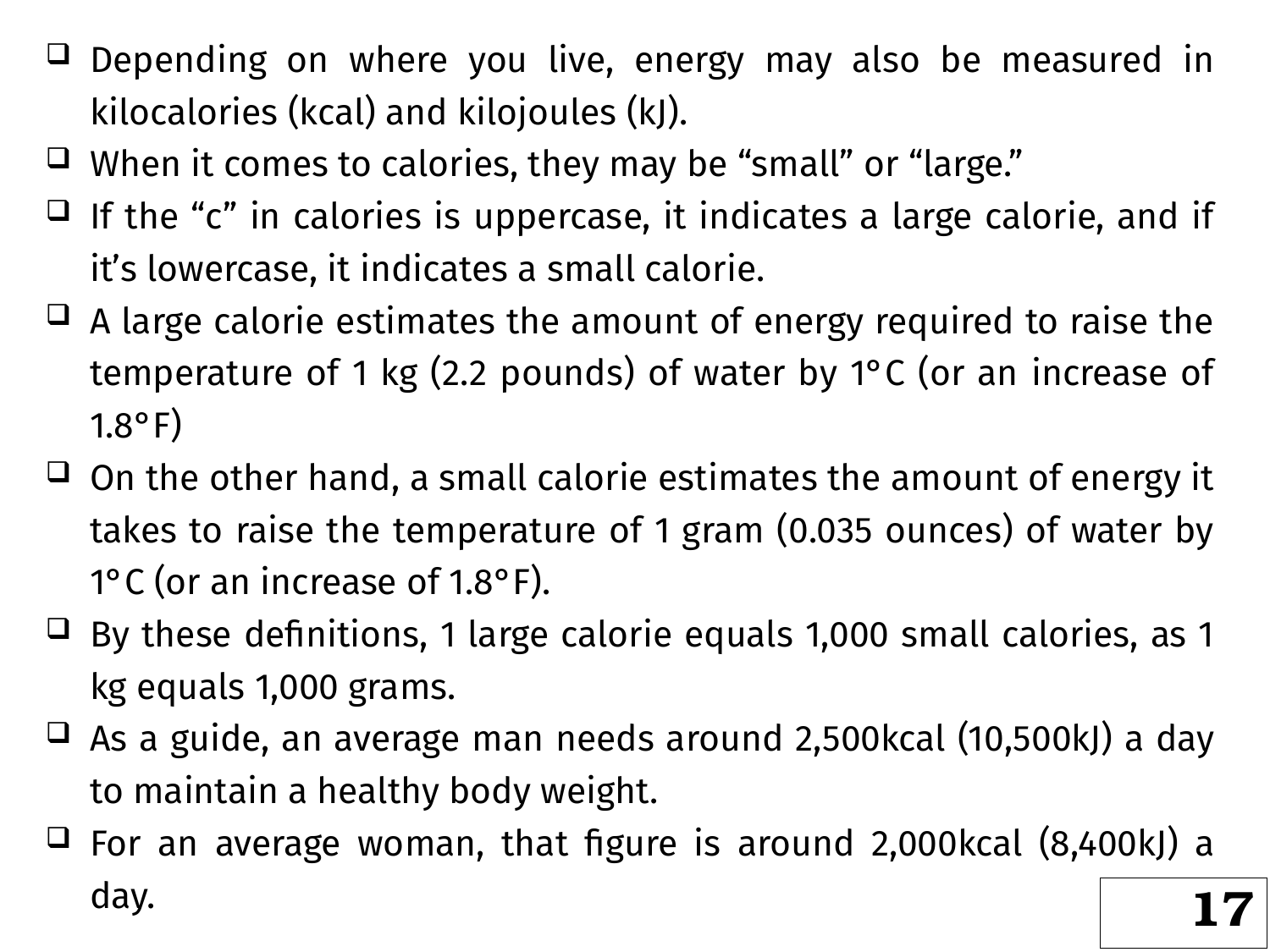

Depending on where you live, energy may also be measured in kilocalories (kcal) and kilojoules (kJ).
When it comes to calories, they may be “small” or “large.”
If the “c” in calories is uppercase, it indicates a large calorie, and if it’s lowercase, it indicates a small calorie.
A large calorie estimates the amount of energy required to raise the temperature of 1 kg (2.2 pounds) of water by 1°C (or an increase of 1.8°F)
On the other hand, a small calorie estimates the amount of energy it takes to raise the temperature of 1 gram (0.035 ounces) of water by 1°C (or an increase of 1.8°F).
By these definitions, 1 large calorie equals 1,000 small calories, as 1 kg equals 1,000 grams.
As a guide, an average man needs around 2,500kcal (10,500kJ) a day to maintain a healthy body weight.
For an average woman, that figure is around 2,000kcal (8,400kJ) a day.

17